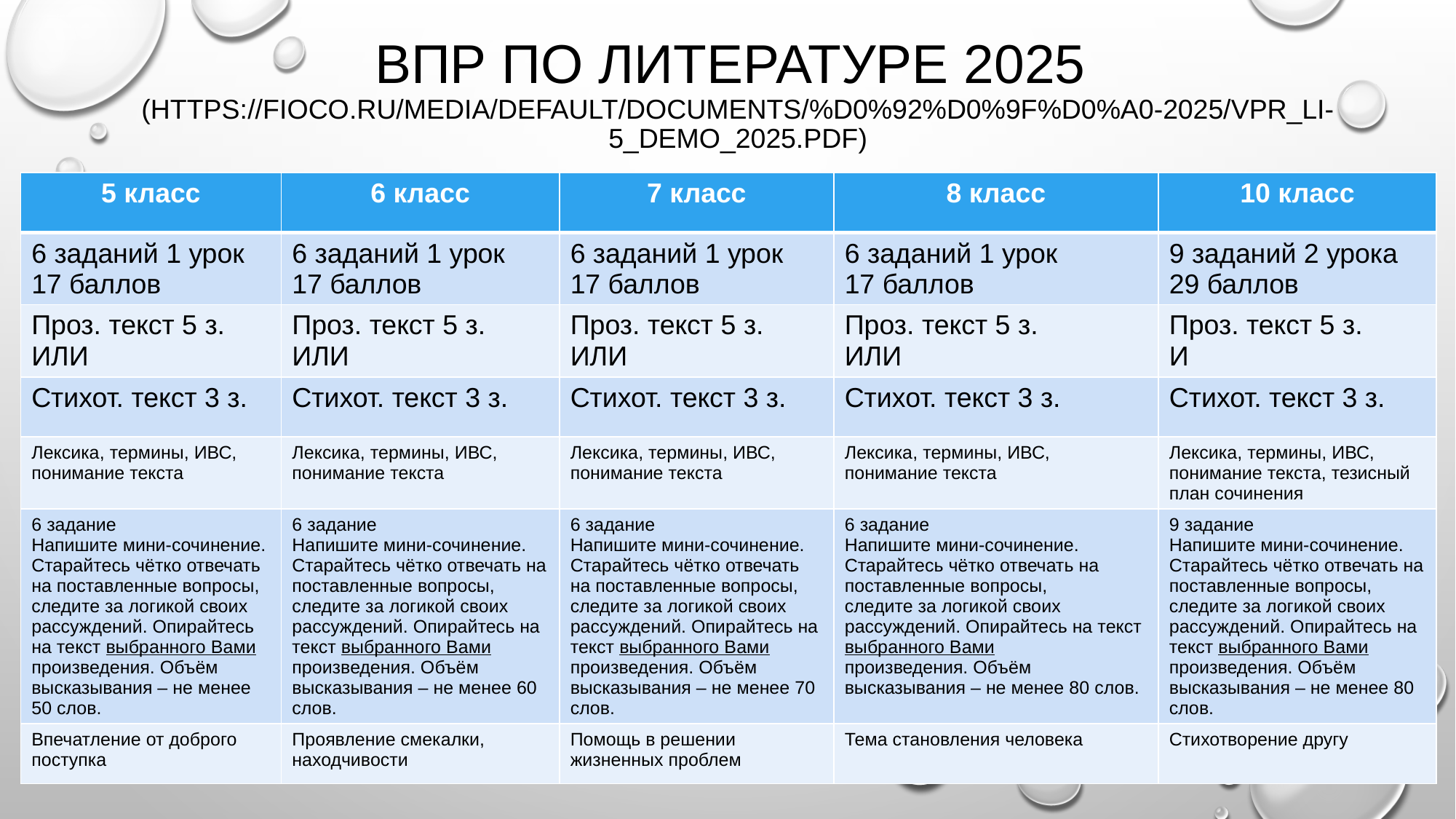

# Впр по литературе 2025 (https://fioco.ru/Media/Default/Documents/%D0%92%D0%9F%D0%A0-2025/VPR_LI-5_DEMO_2025.pdf)
| 5 класс | 6 класс | 7 класс | 8 класс | 10 класс |
| --- | --- | --- | --- | --- |
| 6 заданий 1 урок 17 баллов | 6 заданий 1 урок 17 баллов | 6 заданий 1 урок 17 баллов | 6 заданий 1 урок 17 баллов | 9 заданий 2 урока 29 баллов |
| Проз. текст 5 з. ИЛИ | Проз. текст 5 з. ИЛИ | Проз. текст 5 з. ИЛИ | Проз. текст 5 з. ИЛИ | Проз. текст 5 з. И |
| Стихот. текст 3 з. | Стихот. текст 3 з. | Стихот. текст 3 з. | Стихот. текст 3 з. | Стихот. текст 3 з. |
| Лексика, термины, ИВС, понимание текста | Лексика, термины, ИВС, понимание текста | Лексика, термины, ИВС, понимание текста | Лексика, термины, ИВС, понимание текста | Лексика, термины, ИВС, понимание текста, тезисный план сочинения |
| 6 задание Напишите мини-сочинение. Старайтесь чётко отвечать на поставленные вопросы, следите за логикой своих рассуждений. Опирайтесь на текст выбранного Вами произведения. Объём высказывания – не менее 50 слов. | 6 задание Напишите мини-сочинение. Старайтесь чётко отвечать на поставленные вопросы, следите за логикой своих рассуждений. Опирайтесь на текст выбранного Вами произведения. Объём высказывания – не менее 60 слов. | 6 задание Напишите мини-сочинение. Старайтесь чётко отвечать на поставленные вопросы, следите за логикой своих рассуждений. Опирайтесь на текст выбранного Вами произведения. Объём высказывания – не менее 70 слов. | 6 задание Напишите мини-сочинение. Старайтесь чётко отвечать на поставленные вопросы, следите за логикой своих рассуждений. Опирайтесь на текст выбранного Вами произведения. Объём высказывания – не менее 80 слов. | 9 задание Напишите мини-сочинение. Старайтесь чётко отвечать на поставленные вопросы, следите за логикой своих рассуждений. Опирайтесь на текст выбранного Вами произведения. Объём высказывания – не менее 80 слов. |
| Впечатление от доброго поступка | Проявление смекалки, находчивости | Помощь в решении жизненных проблем | Тема становления человека | Стихотворение другу |